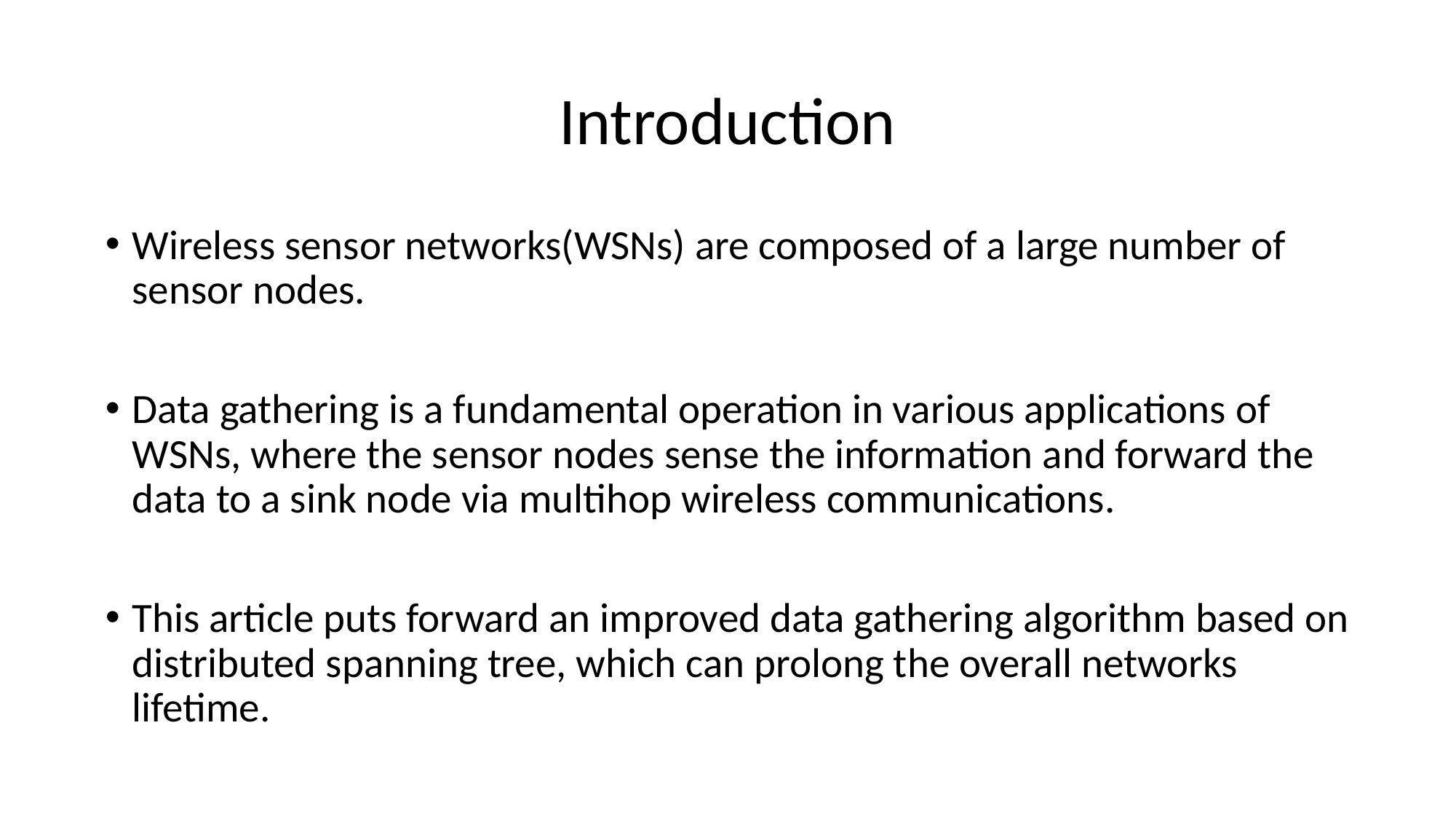

# Introduction
Wireless sensor networks(WSNs) are composed of a large number of sensor nodes.

Data gathering is a fundamental operation in various applications of WSNs, where the sensor nodes sense the information and forward the data to a sink node via multihop wireless communications.

This article puts forward an improved data gathering algorithm based on distributed spanning tree, which can prolong the overall networks lifetime.